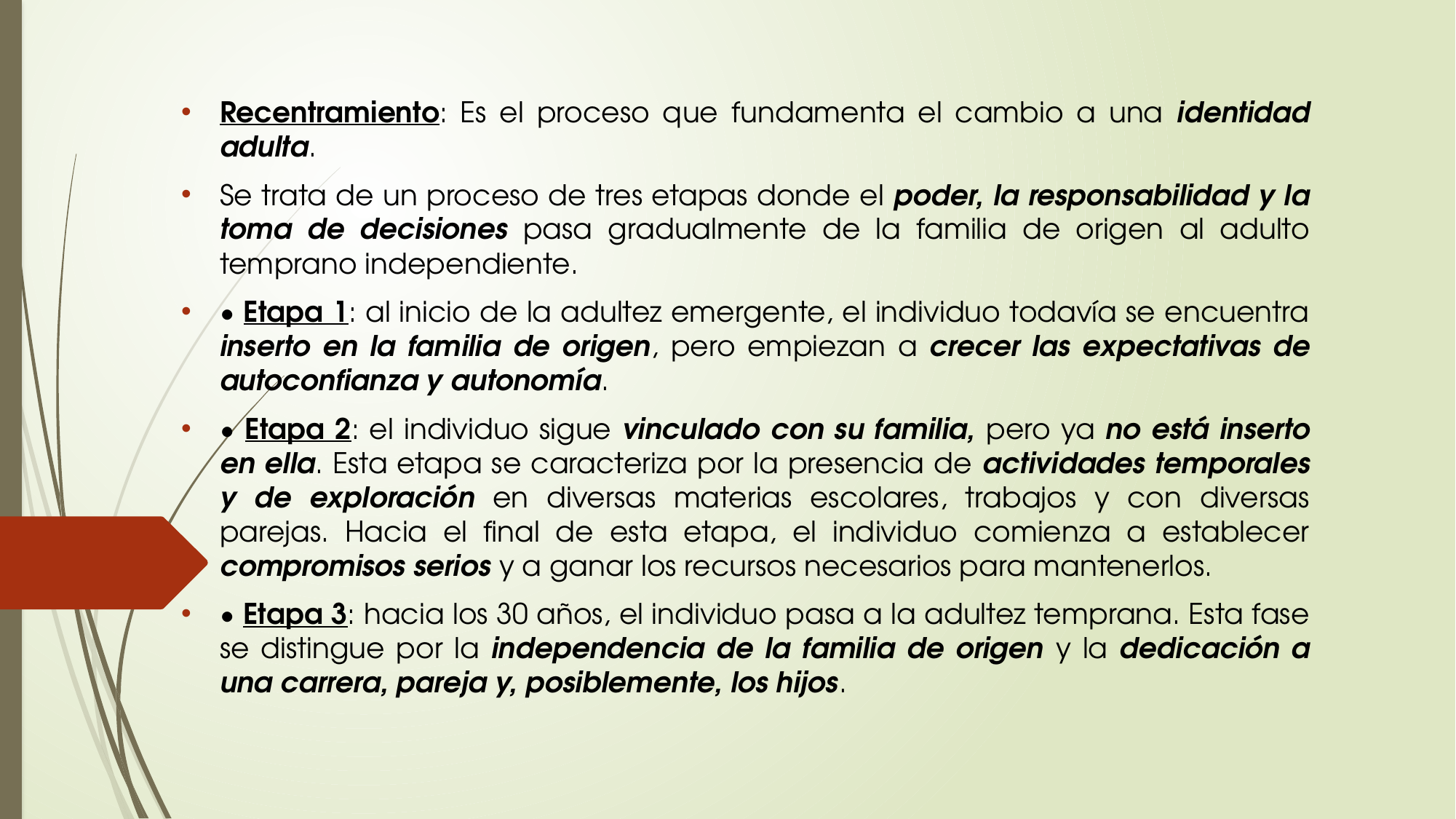

Recentramiento: Es el proceso que fundamenta el cambio a una identidad adulta.
Se trata de un proceso de tres etapas donde el poder, la responsabilidad y la toma de decisiones pasa gradualmente de la familia de origen al adulto temprano independiente.
• Etapa 1: al inicio de la adultez emergente, el individuo todavía se encuentra inserto en la familia de origen, pero empiezan a crecer las expectativas de autoconfianza y autonomía.
• Etapa 2: el individuo sigue vinculado con su familia, pero ya no está inserto en ella. Esta etapa se caracteriza por la presencia de actividades temporales y de exploración en diversas materias escolares, trabajos y con diversas parejas. Hacia el final de esta etapa, el individuo comienza a establecer compromisos serios y a ganar los recursos necesarios para mantenerlos.
• Etapa 3: hacia los 30 años, el individuo pasa a la adultez temprana. Esta fase se distingue por la independencia de la familia de origen y la dedicación a una carrera, pareja y, posiblemente, los hijos.